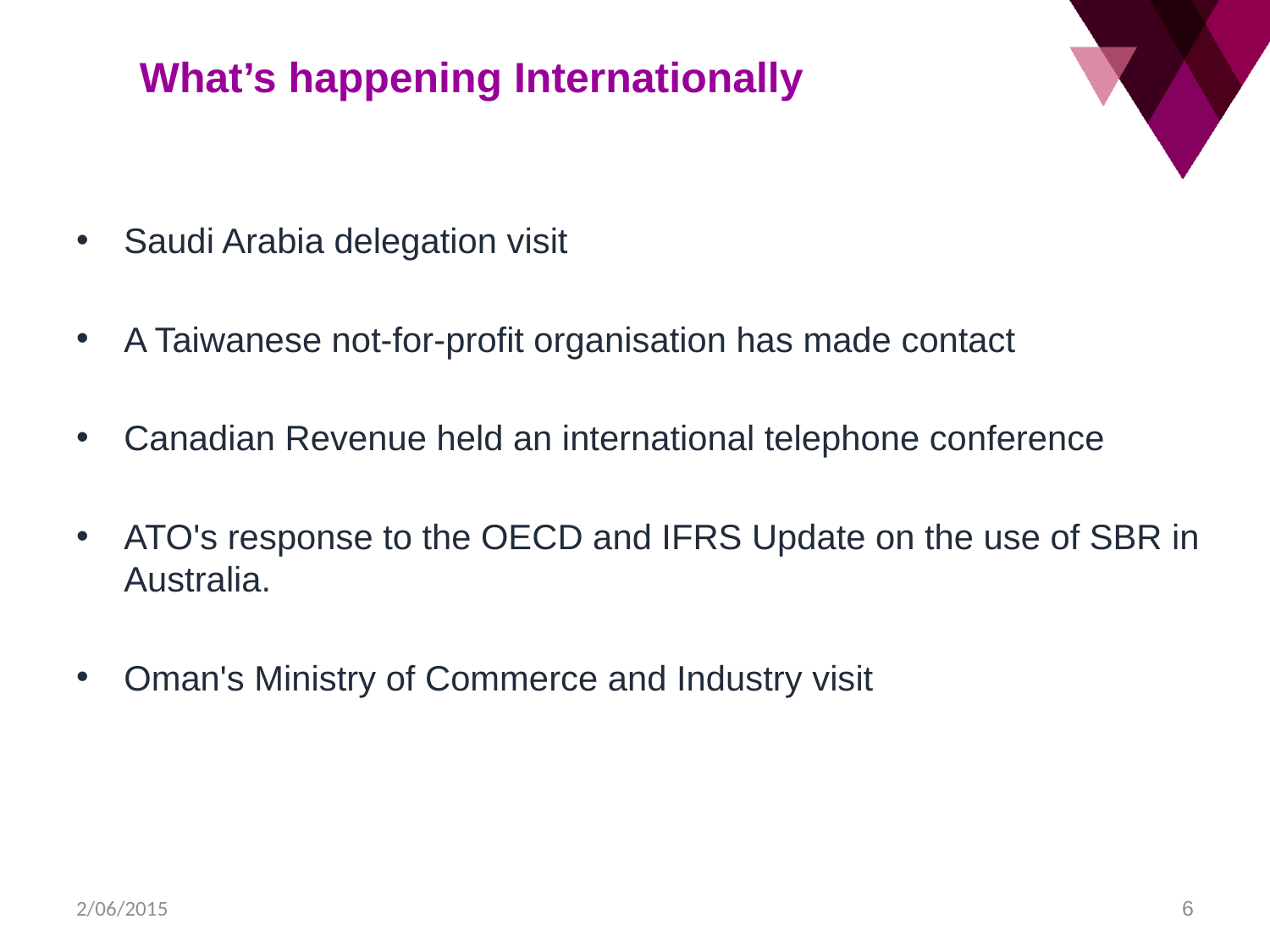

What’s happening Internationally
Saudi Arabia delegation visit

A Taiwanese not-for-profit organisation has made contact

Canadian Revenue held an international telephone conference

ATO's response to the OECD and IFRS Update on the use of SBR in Australia.

Oman's Ministry of Commerce and Industry visit

2/06/2015
6